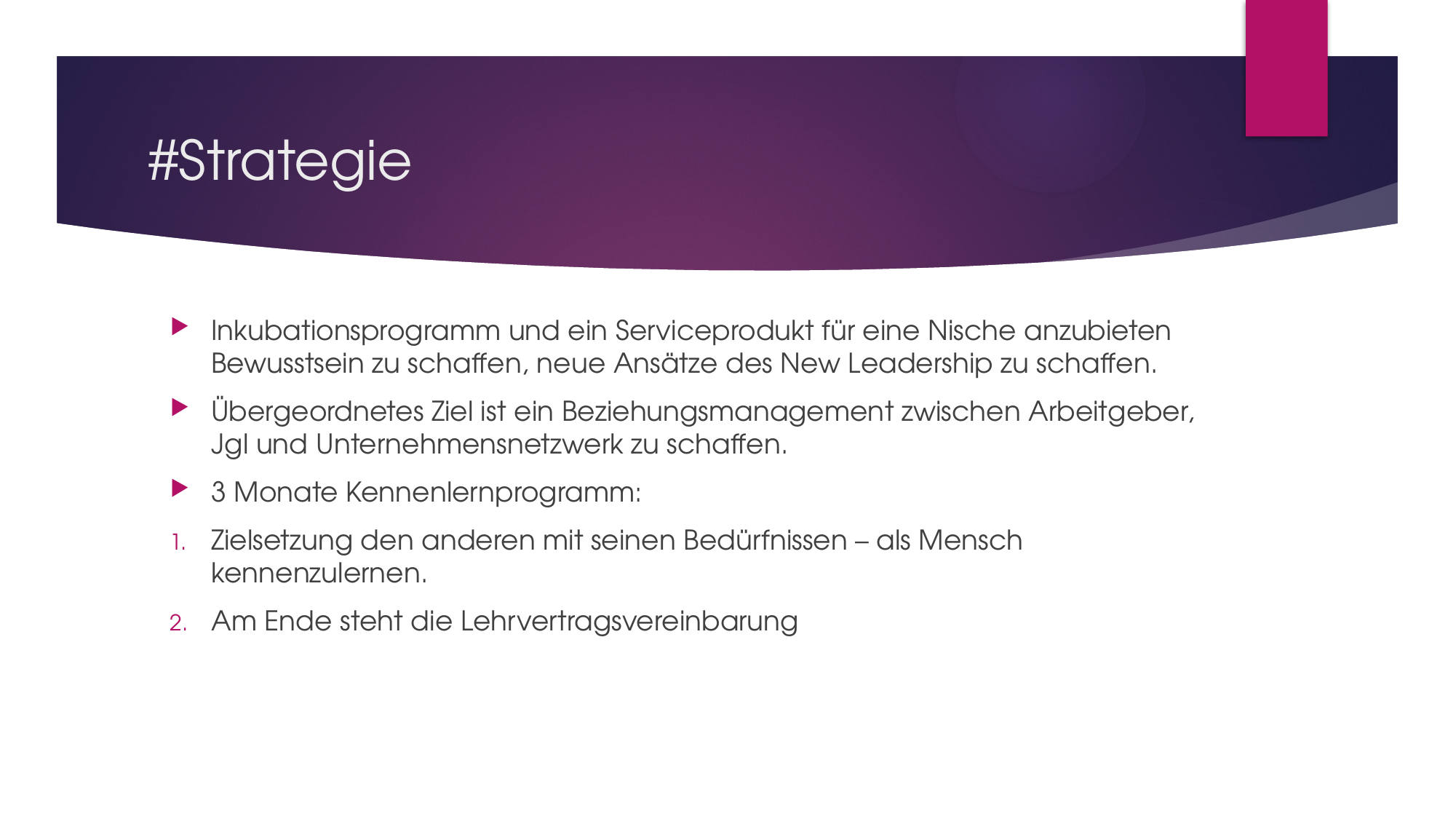

# #Strategie
Inkubationsprogramm und ein Serviceprodukt für eine Nische anzubieten
Bewusstsein zu schaffen, neue Ansätze des New Leadership zu schaffen.
Übergeordnetes Ziel ist ein Beziehungsmanagement zwischen Arbeitgeber, Jgl und Unternehmensnetzwerk zu schaffen.
3 Monate Kennenlernprogramm:
Zielsetzung den anderen mit seinen Bedürfnissen – als Mensch kennenzulernen.
Am Ende steht die Lehrvertragsvereinbarung